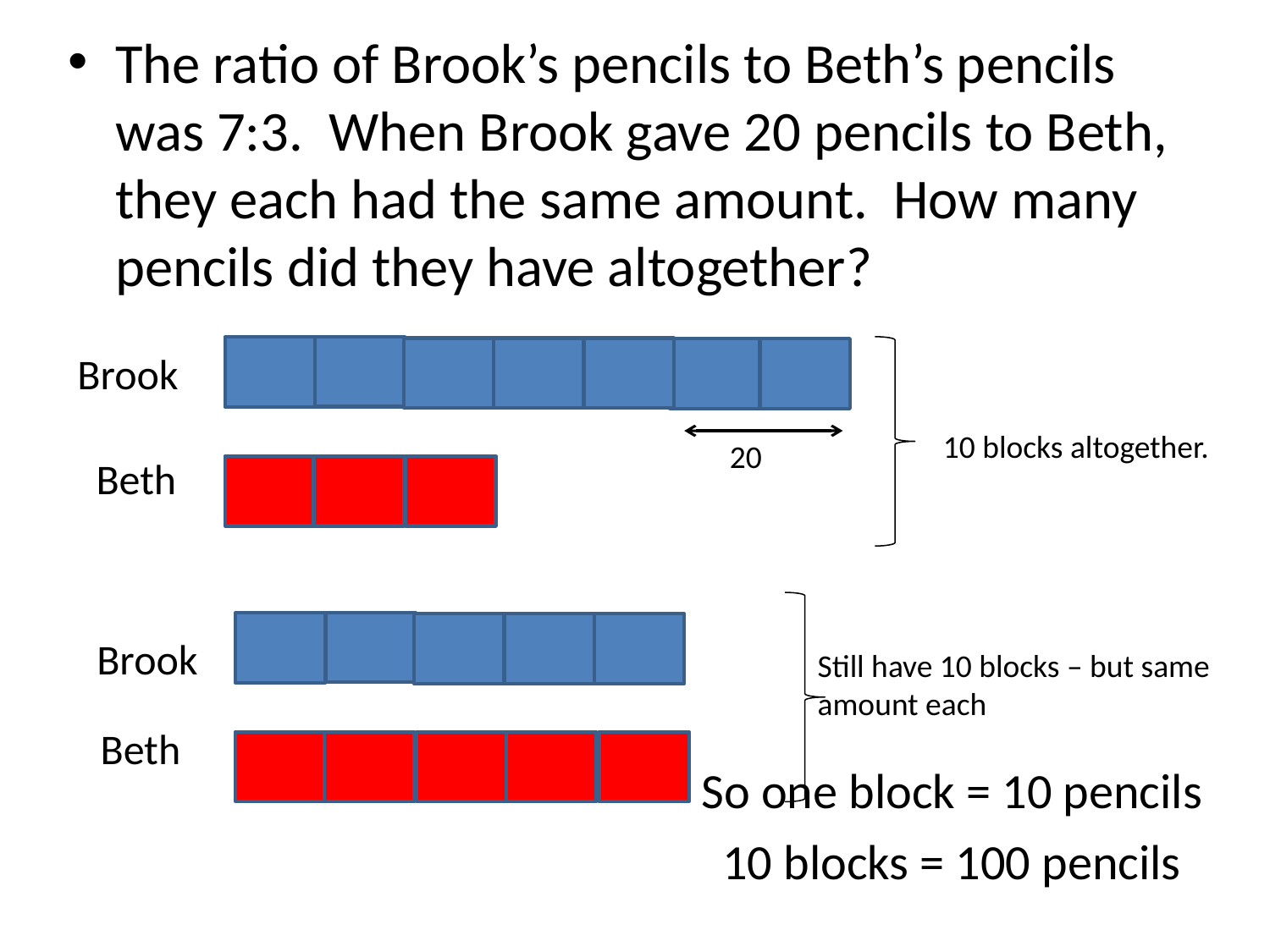

The ratio of Brook’s pencils to Beth’s pencils was 7:3.  When Brook gave 20 pencils to Beth, they each had the same amount.  How many pencils did they have altogether?

Brook
10 blocks altogether.
20
Beth

Brook
Still have 10 blocks – but same amount each
Beth

So one block = 10 pencils
10 blocks = 100 pencils